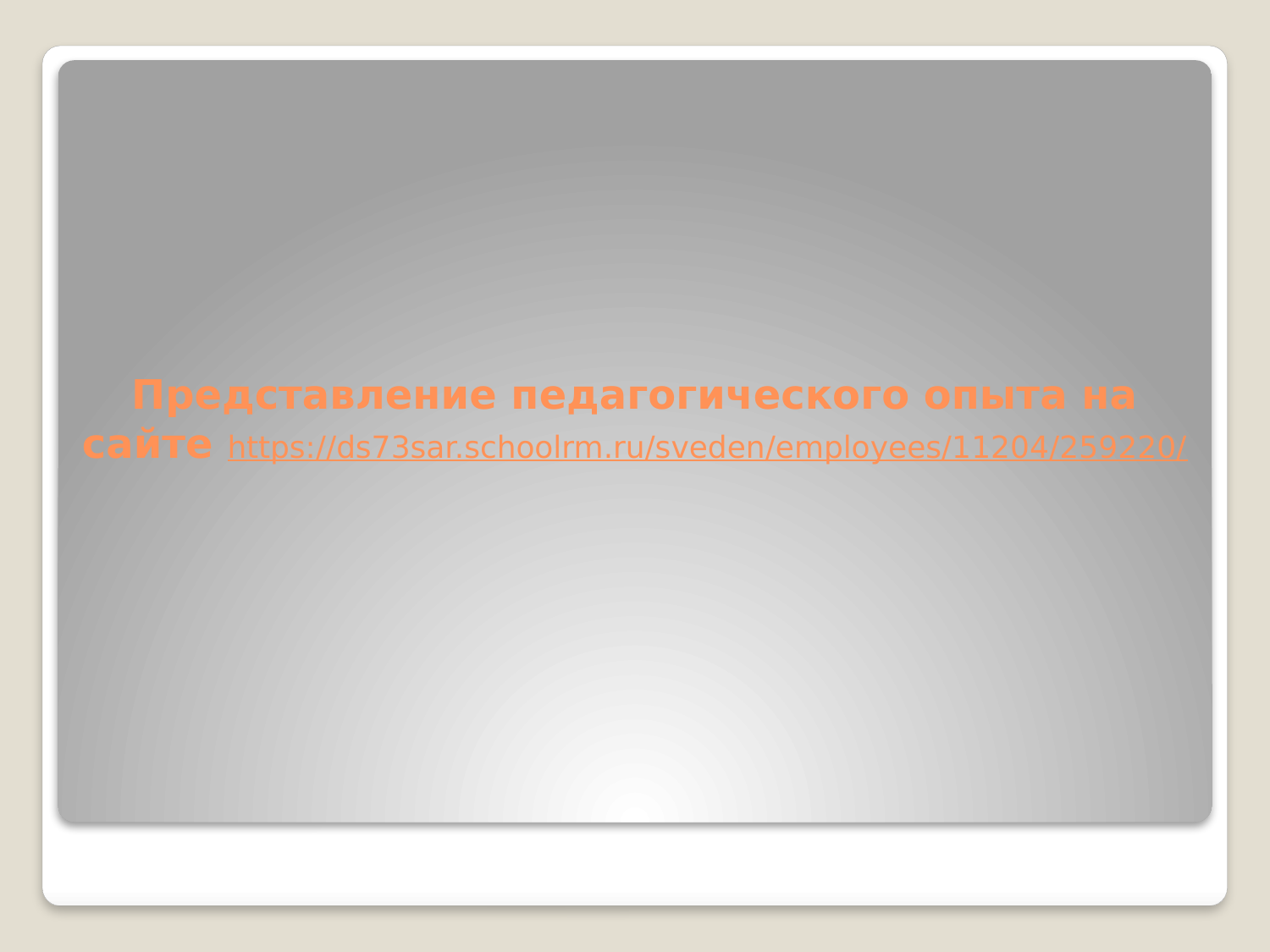

# Представление педагогического опыта на сайте https://ds73sar.schoolrm.ru/sveden/employees/11204/259220/